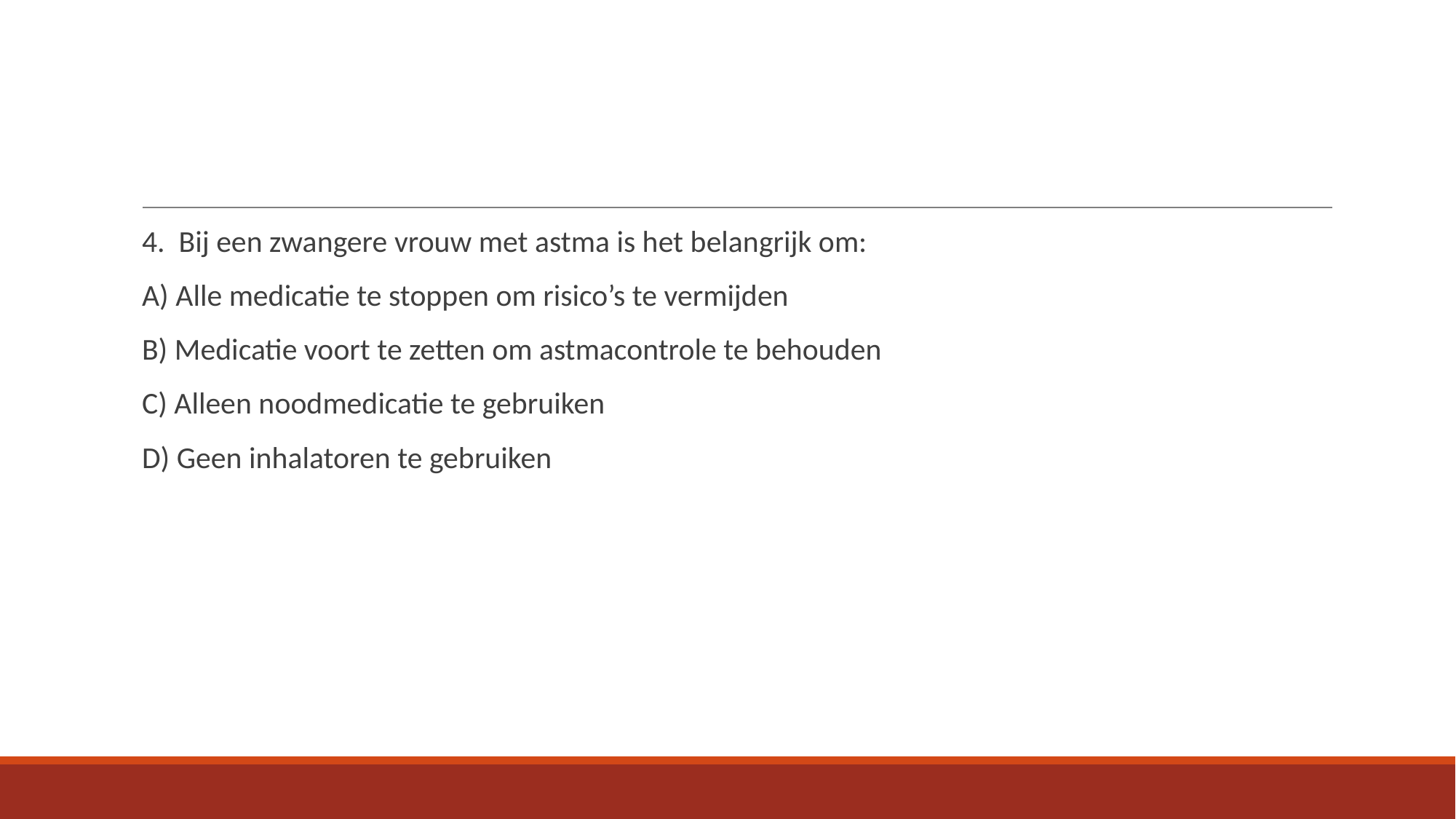

4.  Bij een zwangere vrouw met astma is het belangrijk om:
A) Alle medicatie te stoppen om risico’s te vermijden
B) Medicatie voort te zetten om astmacontrole te behouden
C) Alleen noodmedicatie te gebruiken
D) Geen inhalatoren te gebruiken